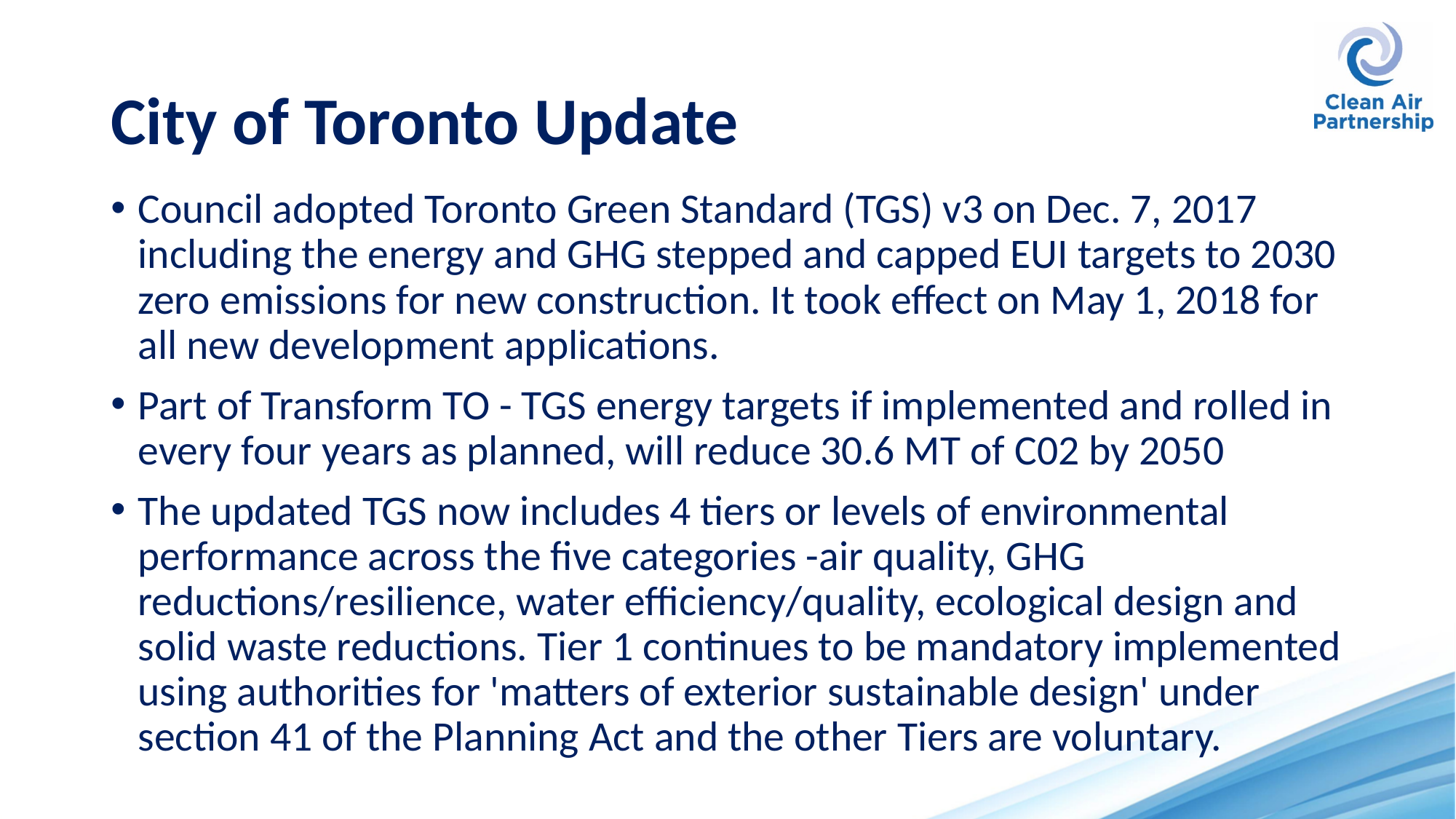

# City of Toronto Update
Council adopted Toronto Green Standard (TGS) v3 on Dec. 7, 2017 including the energy and GHG stepped and capped EUI targets to 2030 zero emissions for new construction. It took effect on May 1, 2018 for all new development applications.
Part of Transform TO - TGS energy targets if implemented and rolled in every four years as planned, will reduce 30.6 MT of C02 by 2050
The updated TGS now includes 4 tiers or levels of environmental performance across the five categories -air quality, GHG reductions/resilience, water efficiency/quality, ecological design and solid waste reductions. Tier 1 continues to be mandatory implemented using authorities for 'matters of exterior sustainable design' under section 41 of the Planning Act and the other Tiers are voluntary.